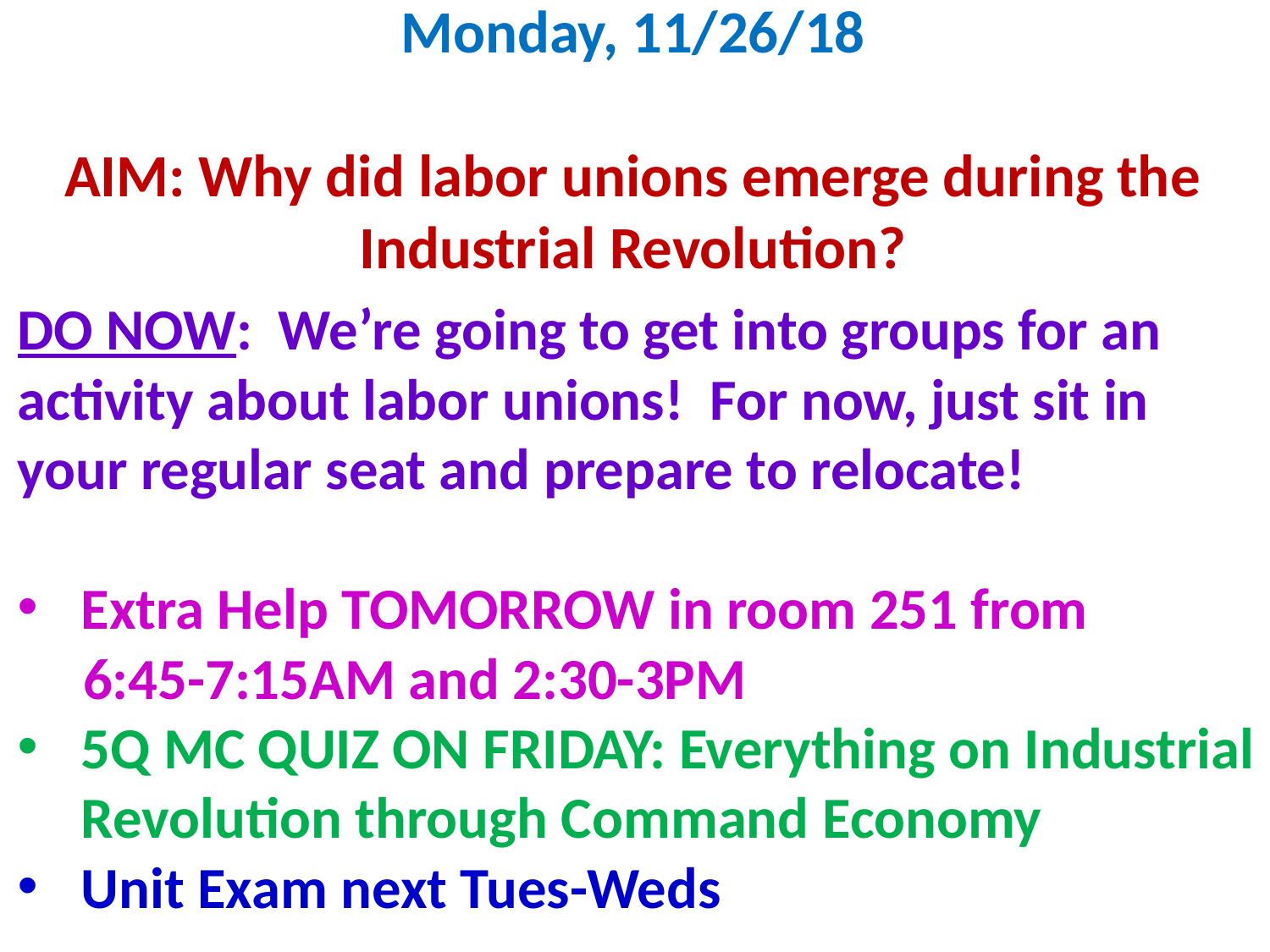

# Monday, 11/26/18 AIM: Why did labor unions emerge during the Industrial Revolution?
DO NOW:  We’re going to get into groups for an activity about labor unions!  For now, just sit in your regular seat and prepare to relocate!

Extra Help TOMORROW in room 251 from
     6:45-7:15AM and 2:30-3PM
5Q MC QUIZ ON FRIDAY: Everything on Industrial Revolution through Command Economy
Unit Exam next Tues-Weds